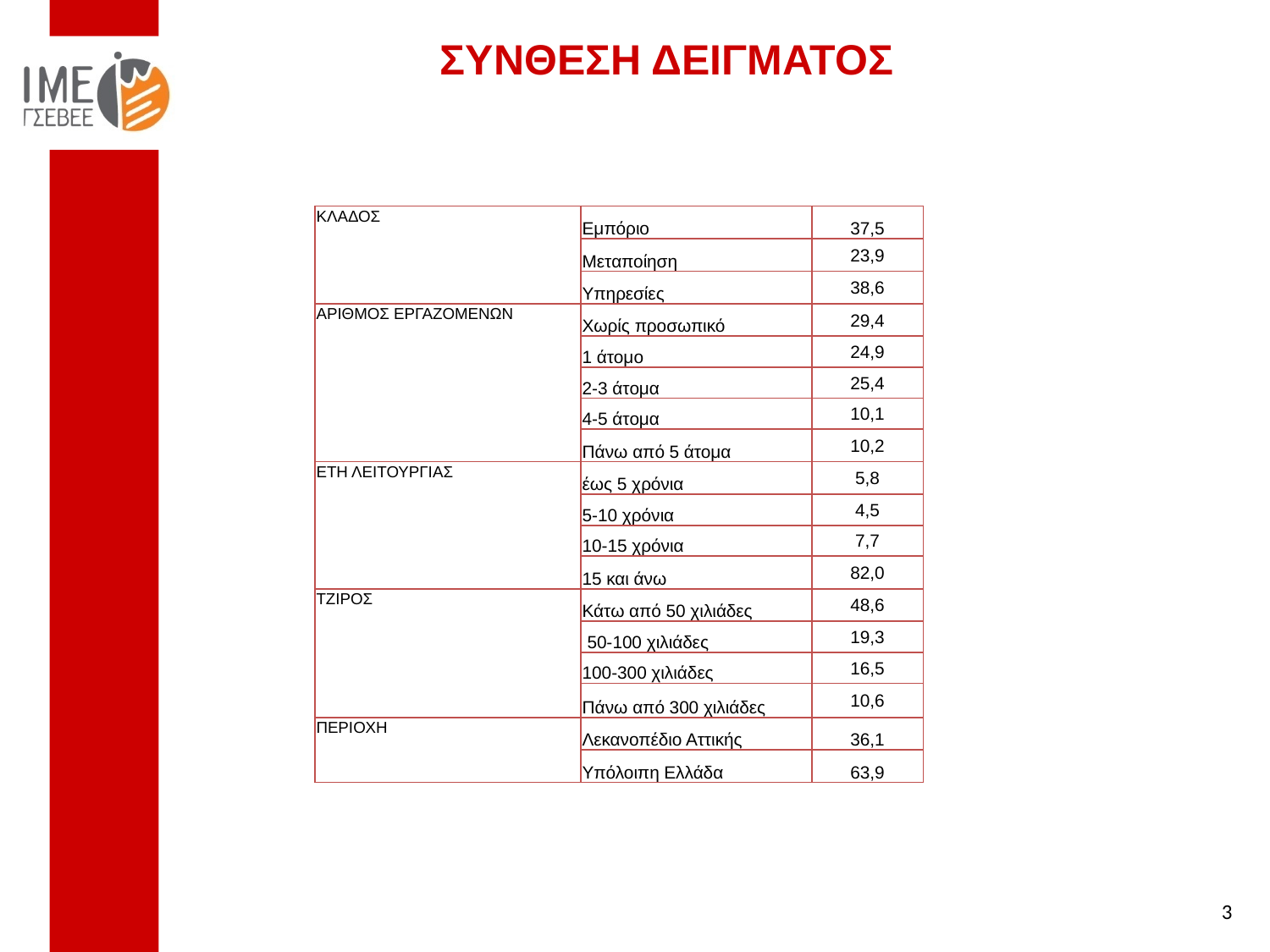

# ΣΥΝΘΕΣΗ ΔΕΙΓΜΑΤΟΣ
| ΚΛΑΔΟΣ | Εμπόριο | 37,5 |
| --- | --- | --- |
|  | Μεταποίηση | 23,9 |
|  | Υπηρεσίες | 38,6 |
| ΑΡΙΘΜΟΣ ΕΡΓΑΖΟΜΕΝΩΝ | Χωρίς προσωπικό | 29,4 |
|  | 1 άτομο | 24,9 |
|  | 2-3 άτομα | 25,4 |
|  | 4-5 άτομα | 10,1 |
|  | Πάνω από 5 άτομα | 10,2 |
| ΕΤΗ ΛΕΙΤΟΥΡΓΙΑΣ | έως 5 χρόνια | 5,8 |
|  | 5-10 χρόνια | 4,5 |
|  | 10-15 χρόνια | 7,7 |
|  | 15 και άνω | 82,0 |
| ΤΖΙΡΟΣ | Κάτω από 50 χιλιάδες | 48,6 |
|  | 50-100 χιλιάδες | 19,3 |
|  | 100-300 χιλιάδες | 16,5 |
|  | Πάνω από 300 χιλιάδες | 10,6 |
| ΠΕΡΙΟΧΗ | Λεκανοπέδιο Αττικής | 36,1 |
|  | Υπόλοιπη Ελλάδα | 63,9 |
3